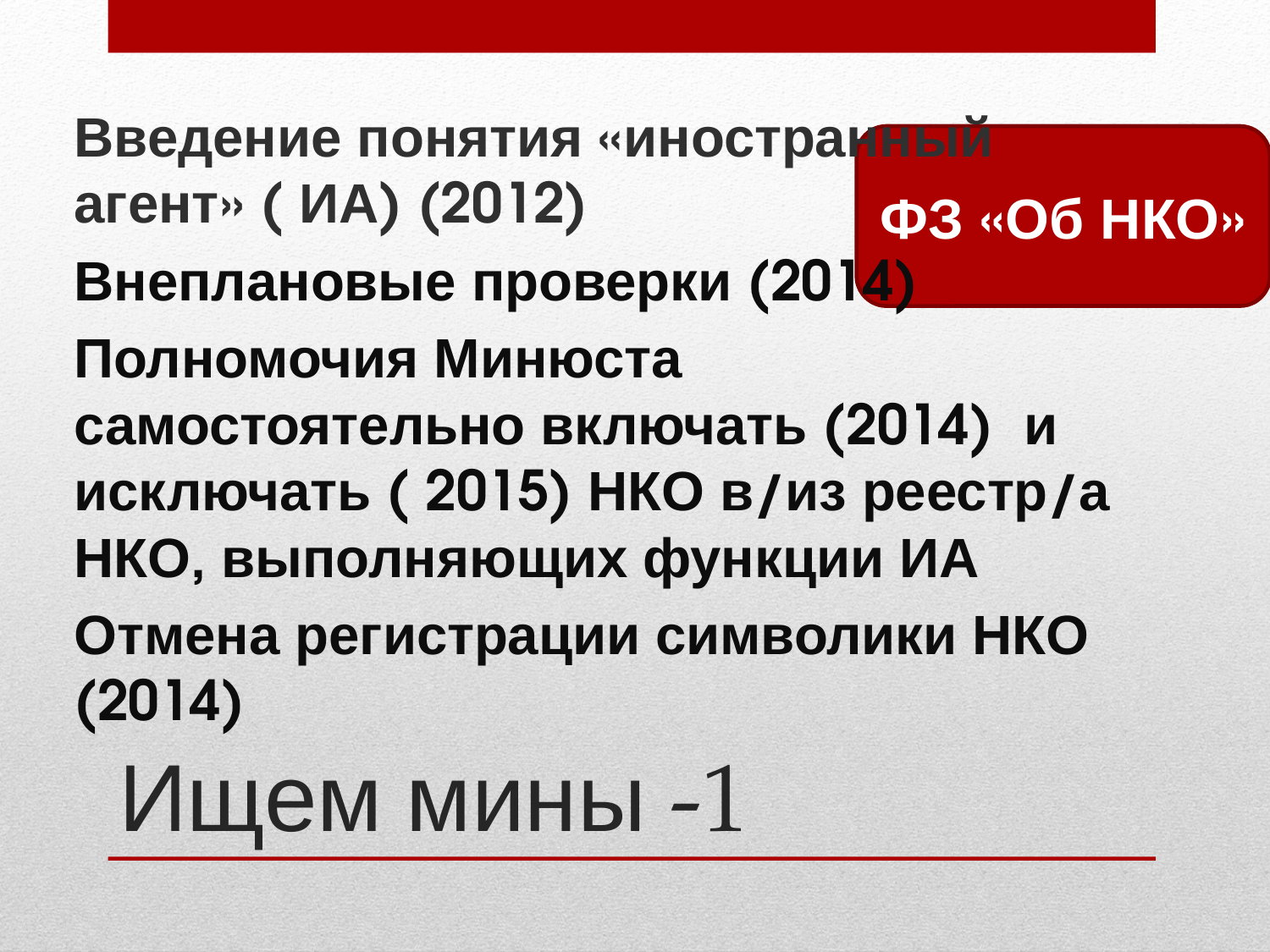

Введение понятия «иностранный агент» ( ИА) (2012)
Внеплановые проверки (2014)
Полномочия Минюста самостоятельно включать (2014)  и исключать ( 2015) НКО в/из реестр/а НКО, выполняющих функции ИА
Отмена регистрации символики НКО (2014)

ФЗ «Об НКО»
# Ищем мины -1